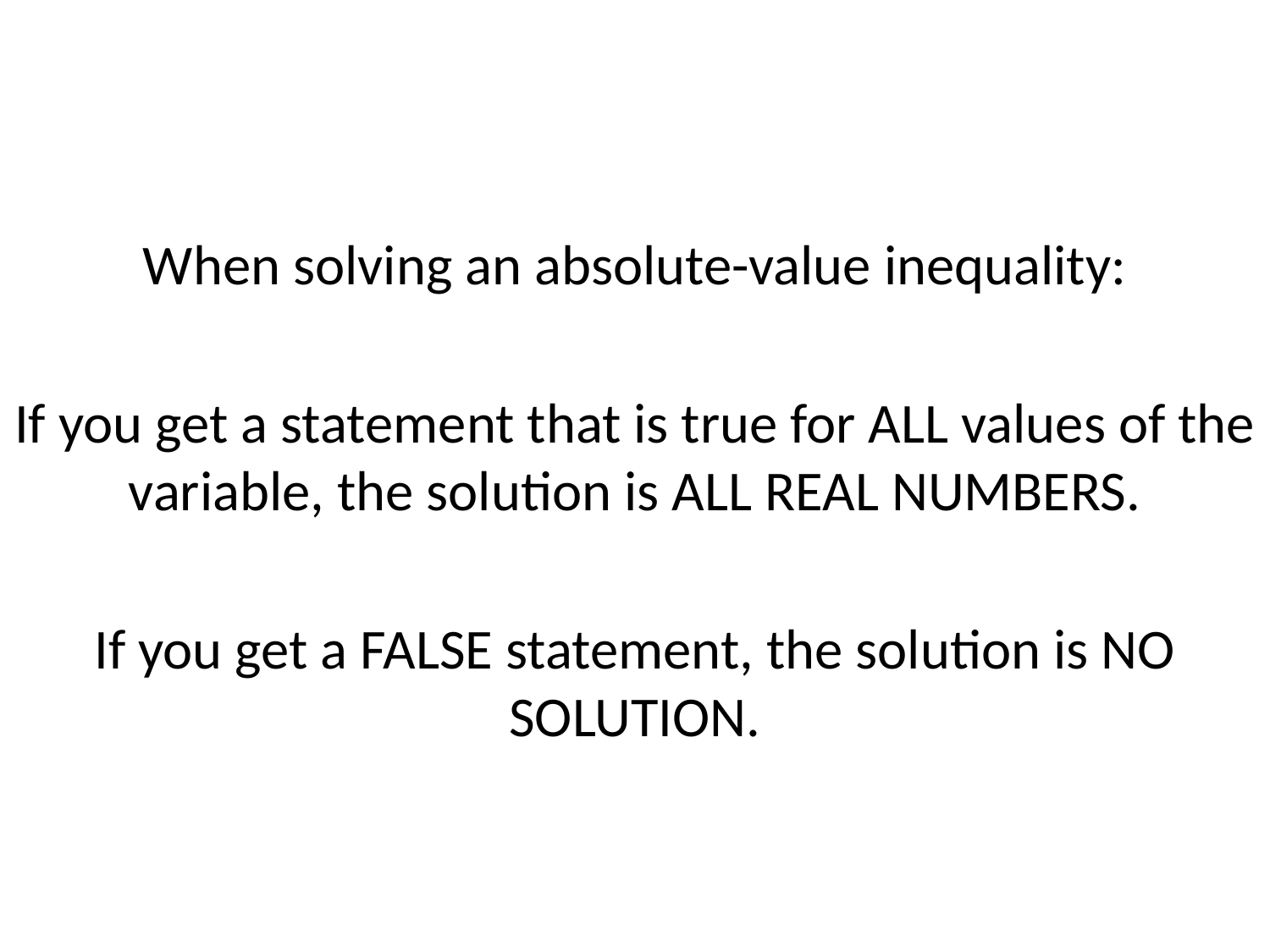

#
When solving an absolute-value inequality:

If you get a statement that is true for ALL values of the variable, the solution is ALL REAL NUMBERS.

If you get a FALSE statement, the solution is NO SOLUTION.